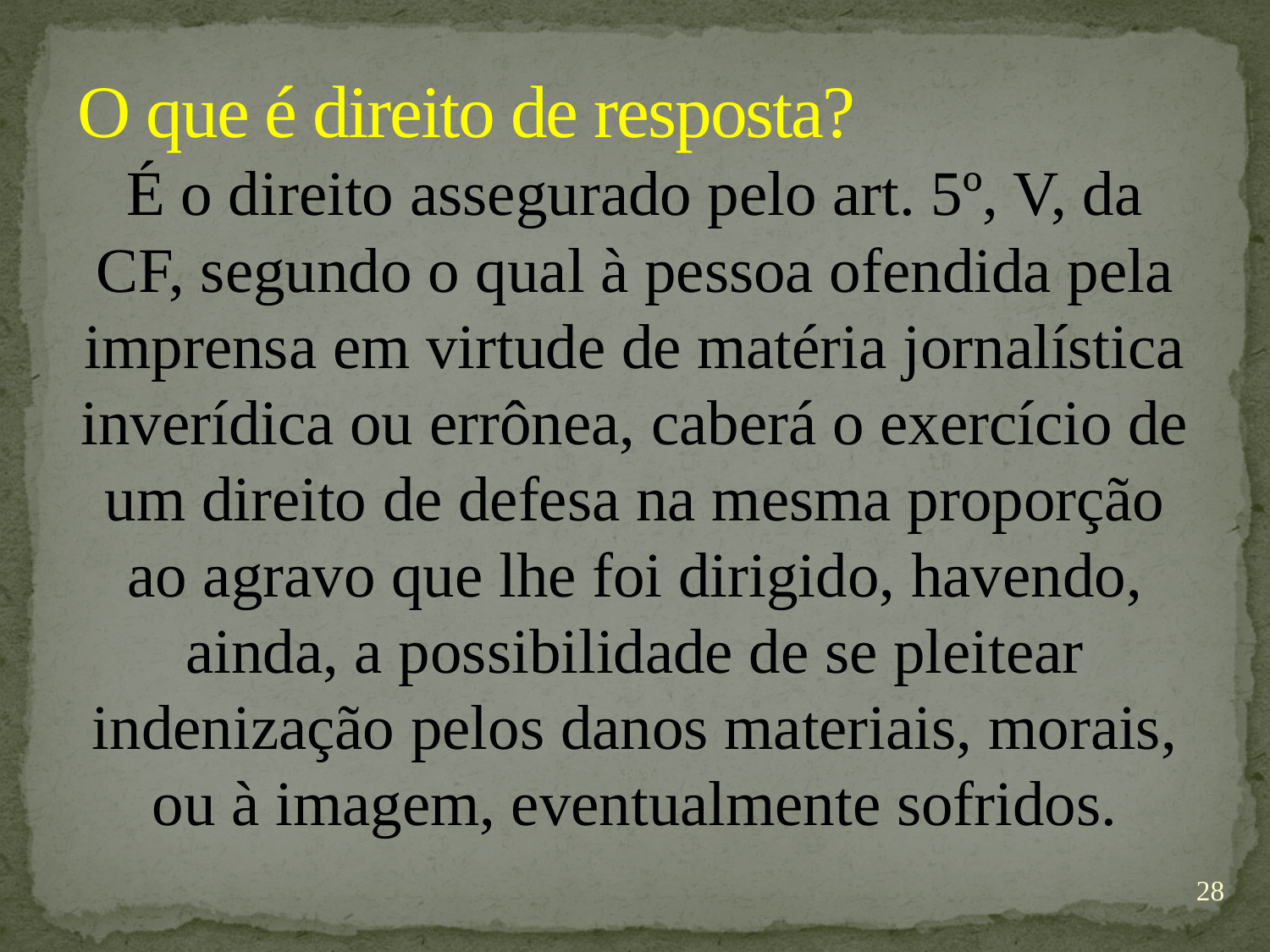

# O que é direito de resposta?
É o direito assegurado pelo art. 5º, V, da CF, segundo o qual à pessoa ofendida pela imprensa em virtude de matéria jornalística inverídica ou errônea, caberá o exercício de um direito de defesa na mesma proporção ao agravo que lhe foi dirigido, havendo, ainda, a possibilidade de se pleitear indenização pelos danos materiais, morais, ou à imagem, eventualmente sofridos.
28